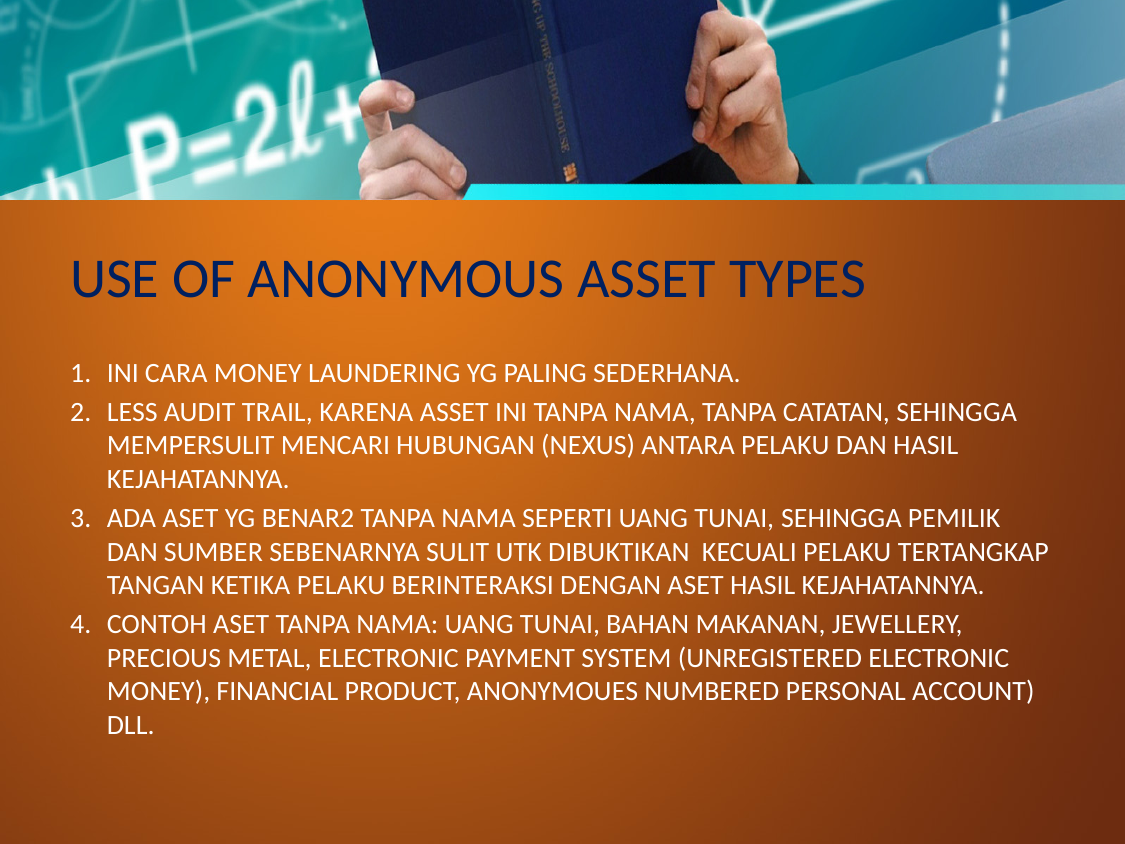

# USE OF ANONYMOUS ASSET TYPES
INI CARA MONEY LAUNDERING YG PALING SEDERHANA.
LESS AUDIT TRAIL, KARENA ASSET INI TANPA NAMA, TANPA CATATAN, SEHINGGA MEMPERSULIT MENCARI HUBUNGAN (NEXUS) ANTARA PELAKU DAN HASIL KEJAHATANNYA.
ADA ASET YG BENAR2 TANPA NAMA SEPERTI UANG TUNAI, SEHINGGA PEMILIK DAN SUMBER SEBENARNYA SULIT UTK DIBUKTIKAN  KECUALI PELAKU TERTANGKAP TANGAN KETIKA PELAKU BERINTERAKSI DENGAN ASET HASIL KEJAHATANNYA.
CONTOH ASET TANPA NAMA: UANG TUNAI, BAHAN MAKANAN, JEWELLERY, PRECIOUS METAL, ELECTRONIC PAYMENT SYSTEM (UNREGISTERED ELECTRONIC MONEY), FINANCIAL PRODUCT, ANONYMOUES NUMBERED PERSONAL ACCOUNT) DLL.